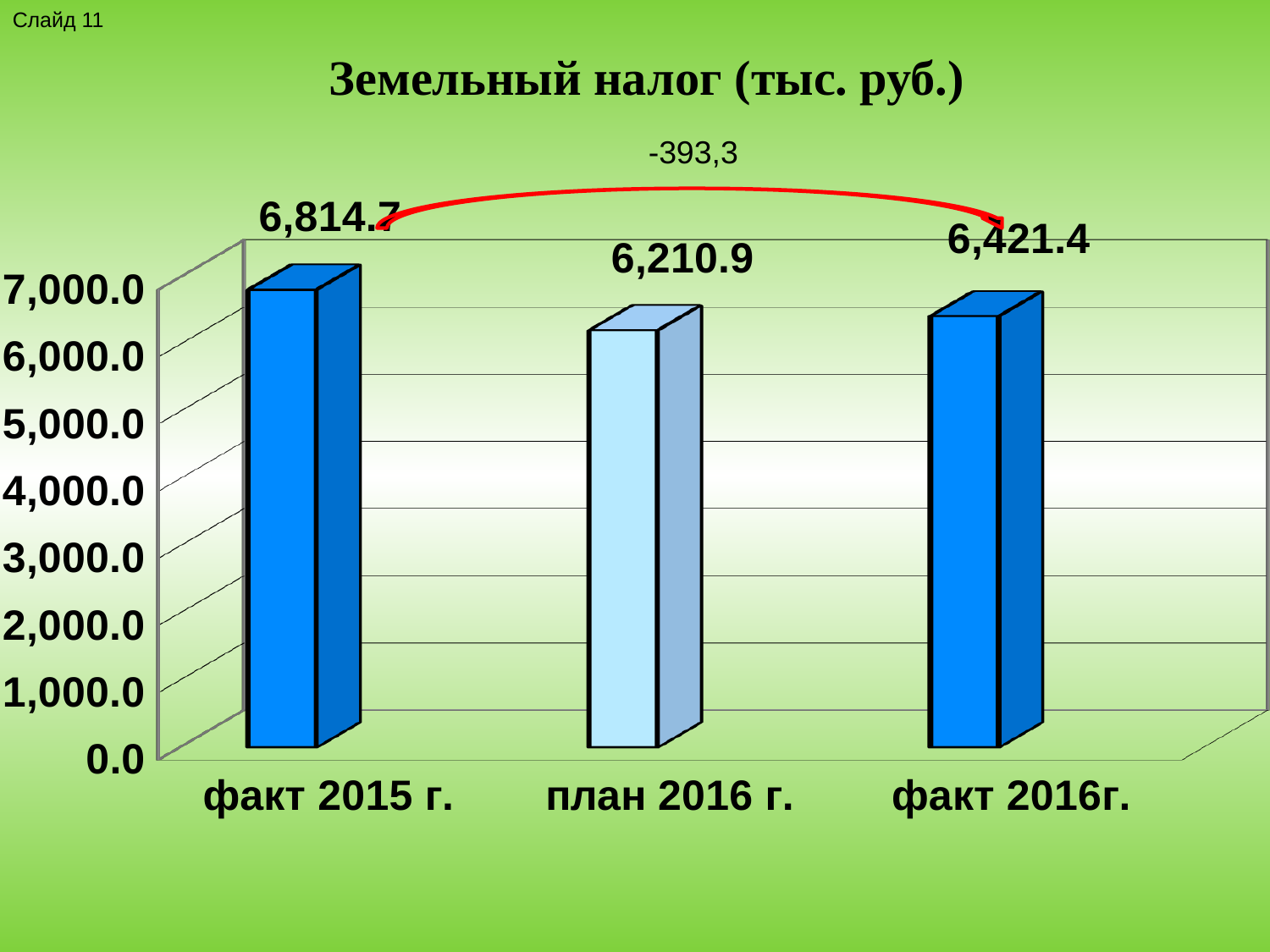

Слайд 11

[unsupported chart]

Земельный налог (тыс. руб.)
-393,3